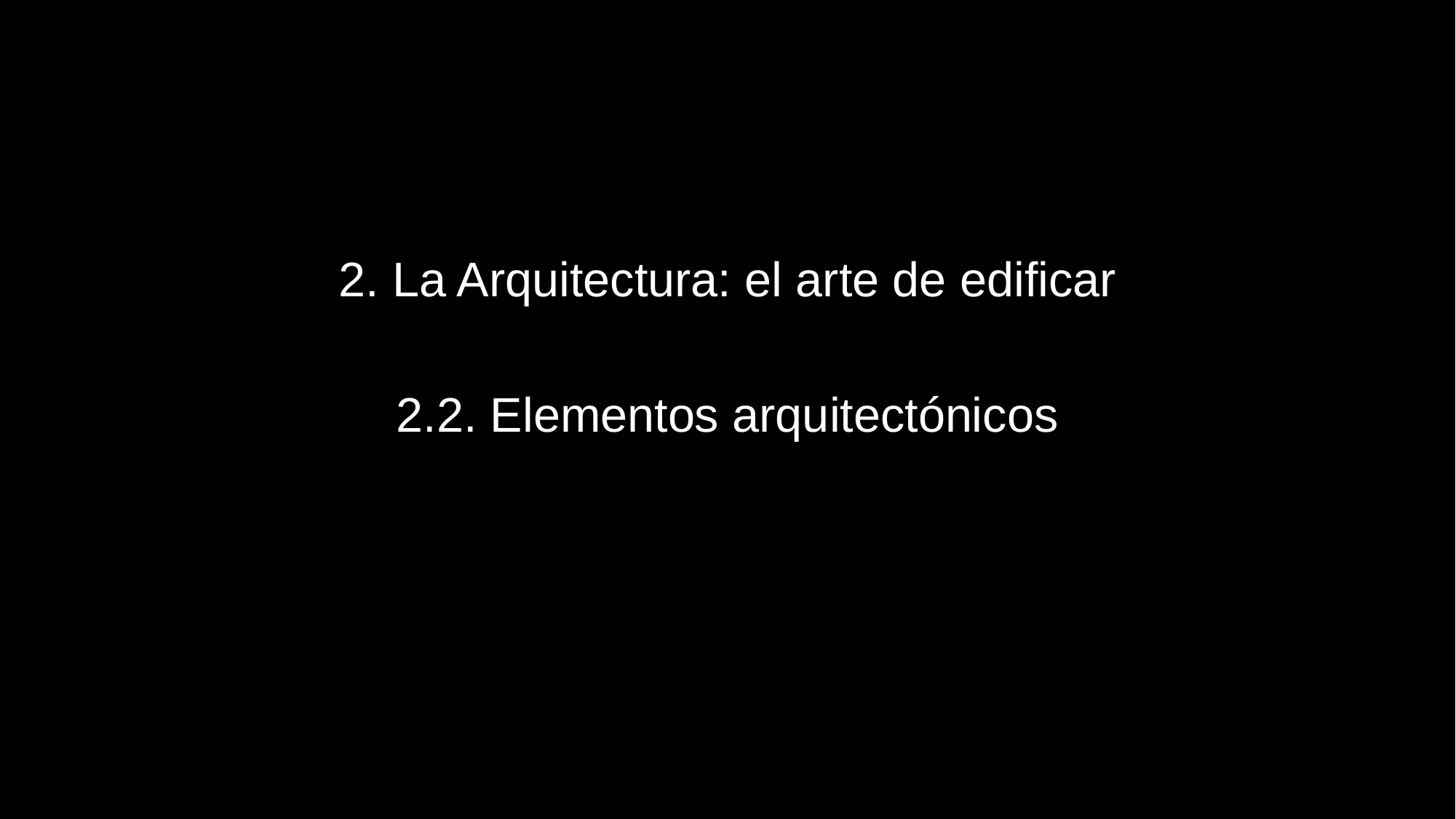

2. La Arquitectura: el arte de edificar

2.2. Elementos arquitectónicos